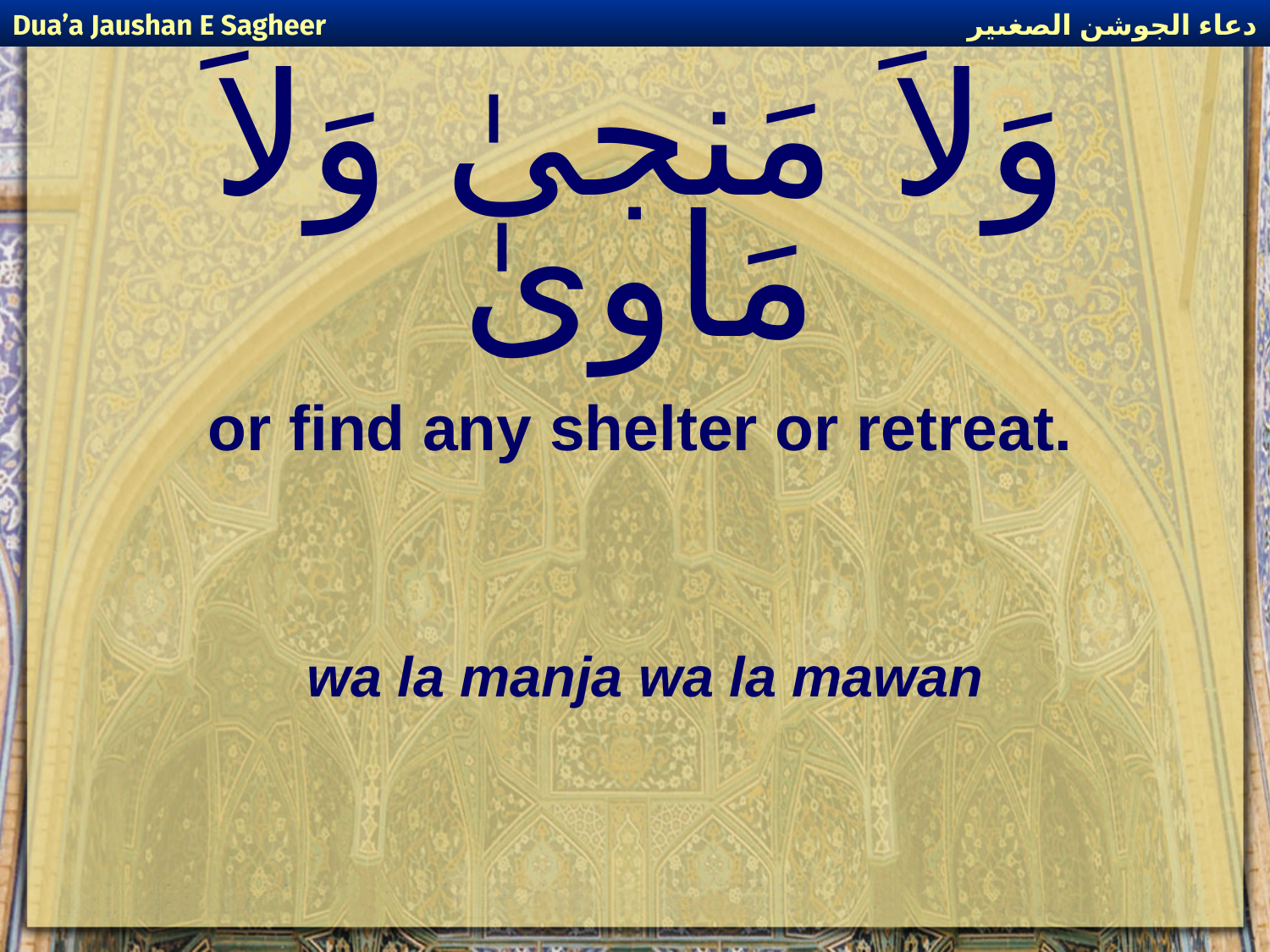

دعاء الجوشن الصغىير
Dua’a Jaushan E Sagheer
# وَلاَ مَنجىٰ وَلاَ مَاوىٰ
or find any shelter or retreat.
wa la manja wa la mawan